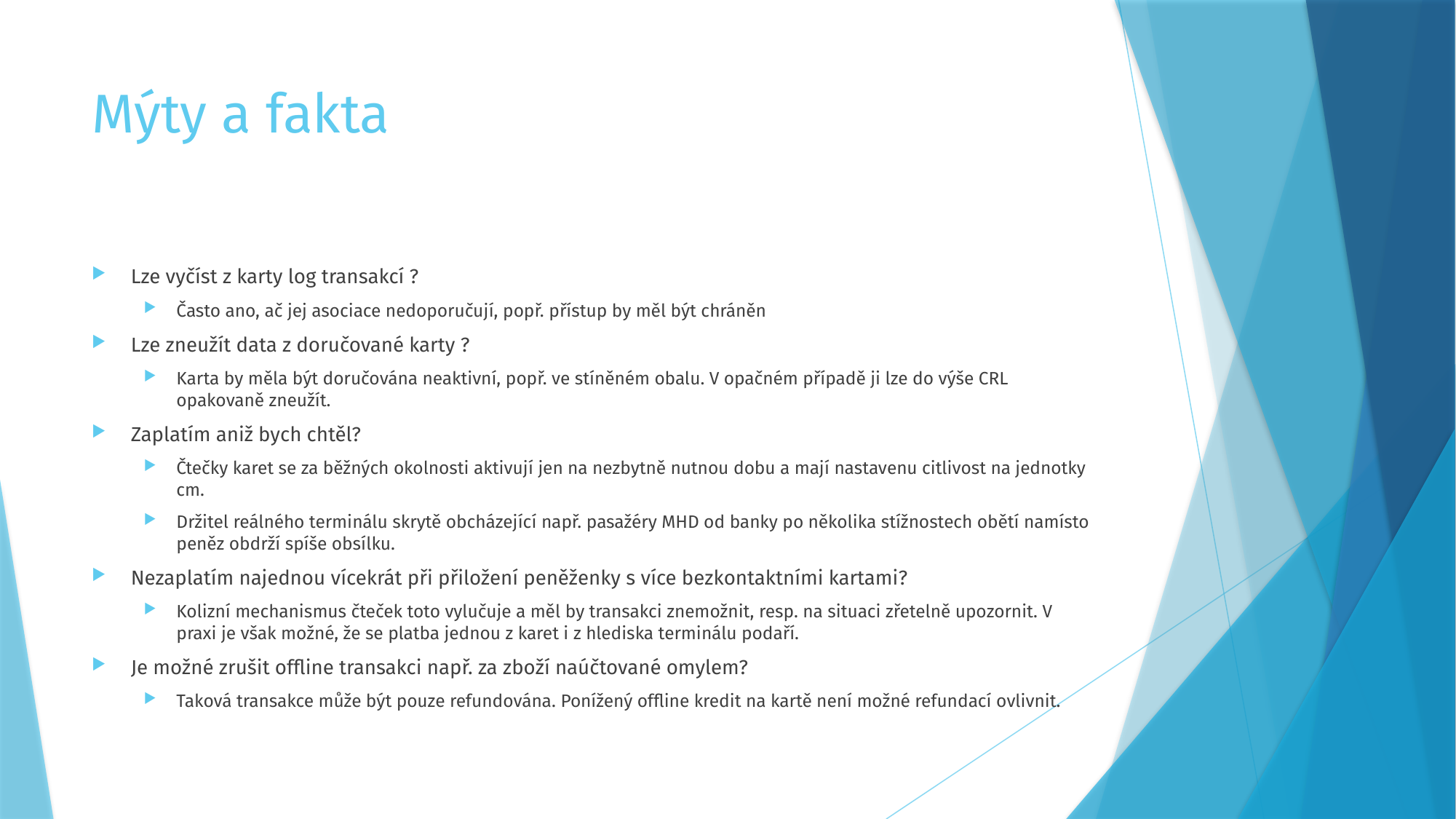

# Mýty a fakta
Lze vyčíst z karty log transakcí ?
Často ano, ač jej asociace nedoporučují, popř. přístup by měl být chráněn
Lze zneužít data z doručované karty ?
Karta by měla být doručována neaktivní, popř. ve stíněném obalu. V opačném případě ji lze do výše CRL opakovaně zneužít.
Zaplatím aniž bych chtěl?
Čtečky karet se za běžných okolnosti aktivují jen na nezbytně nutnou dobu a mají nastavenu citlivost na jednotky cm.
Držitel reálného terminálu skrytě obcházející např. pasažéry MHD od banky po několika stížnostech obětí namísto peněz obdrží spíše obsílku.
Nezaplatím najednou vícekrát při přiložení peněženky s více bezkontaktními kartami?
Kolizní mechanismus čteček toto vylučuje a měl by transakci znemožnit, resp. na situaci zřetelně upozornit. V praxi je však možné, že se platba jednou z karet i z hlediska terminálu podaří.
Je možné zrušit offline transakci např. za zboží naúčtované omylem?
Taková transakce může být pouze refundována. Ponížený offline kredit na kartě není možné refundací ovlivnit.